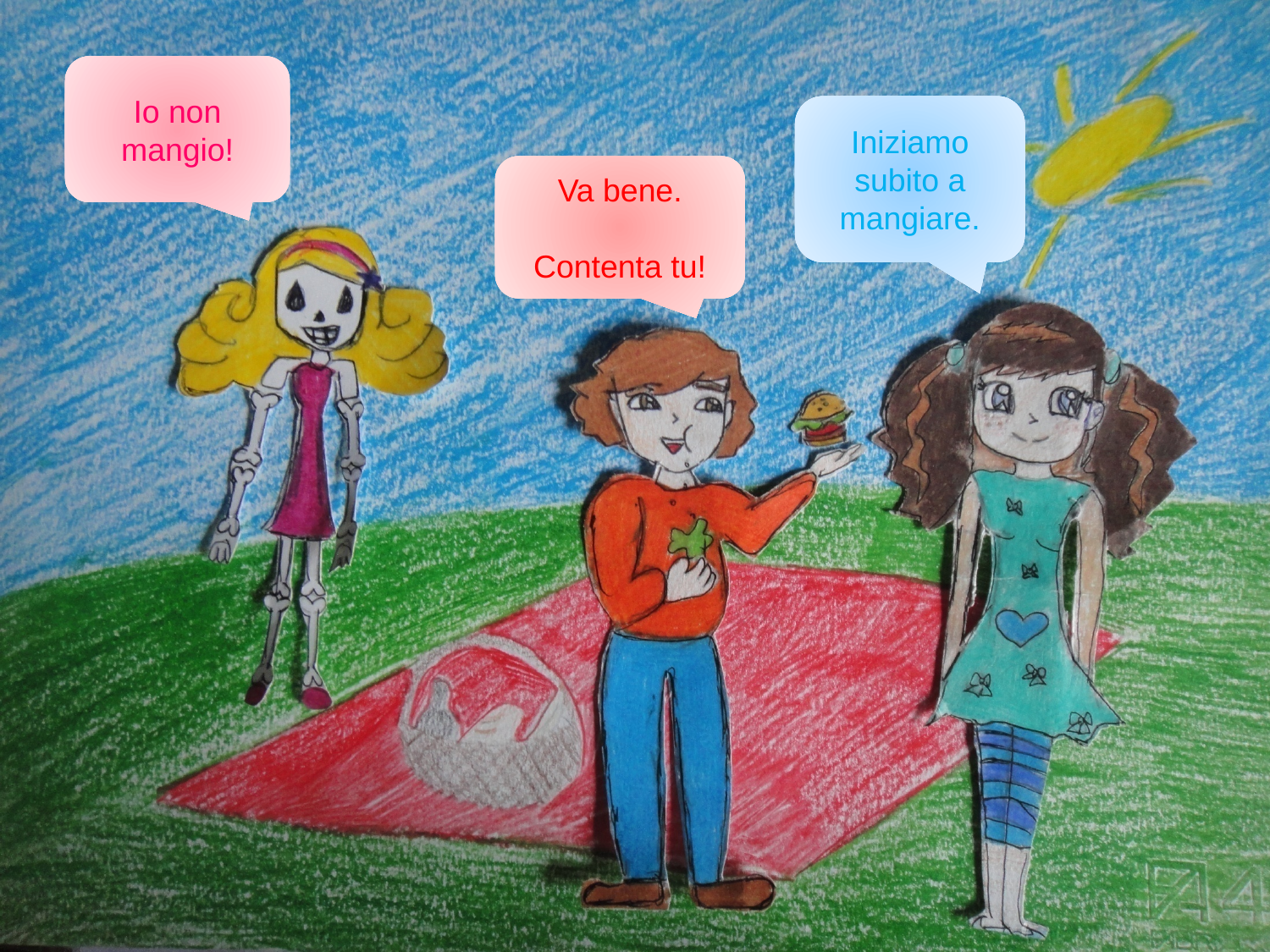

Io non mangio!
Iniziamo subito a mangiare.
Va bene.

Contenta tu!